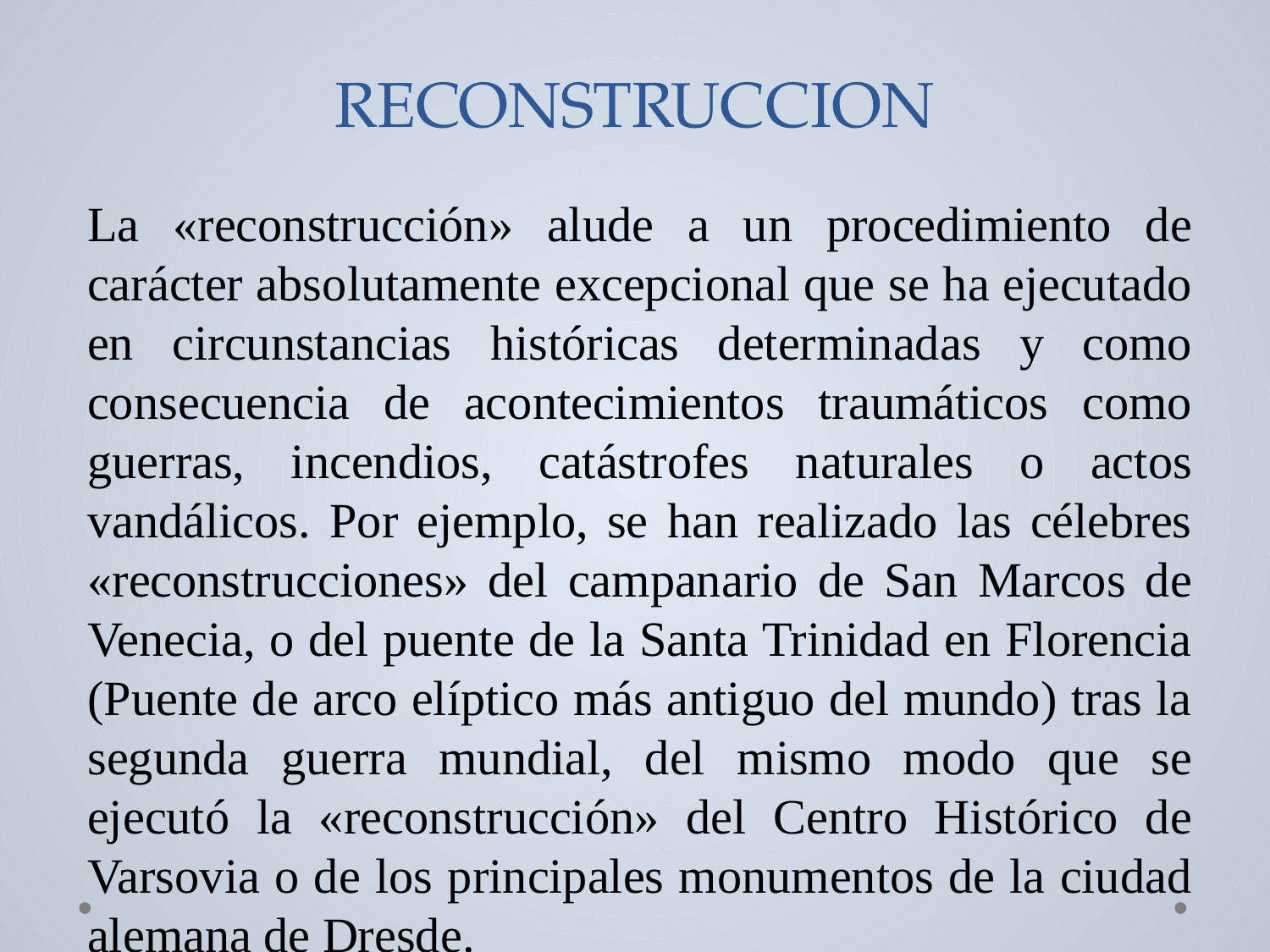

# RECONSTRUCCION
La «reconstrucción» alude a un procedimiento de carácter absolutamente excepcional que se ha ejecutado en circunstancias históricas determinadas y como consecuencia de acontecimientos traumáticos como guerras, incendios, catástrofes naturales o actos vandálicos. Por ejemplo, se han realizado las célebres «reconstrucciones» del campanario de San Marcos de Venecia, o del puente de la Santa Trinidad en Florencia (Puente de arco elíptico más antiguo del mundo) tras la segunda guerra mundial, del mismo modo que se ejecutó la «reconstrucción» del Centro Histórico de Varsovia o de los principales monumentos de la ciudad alemana de Dresde.